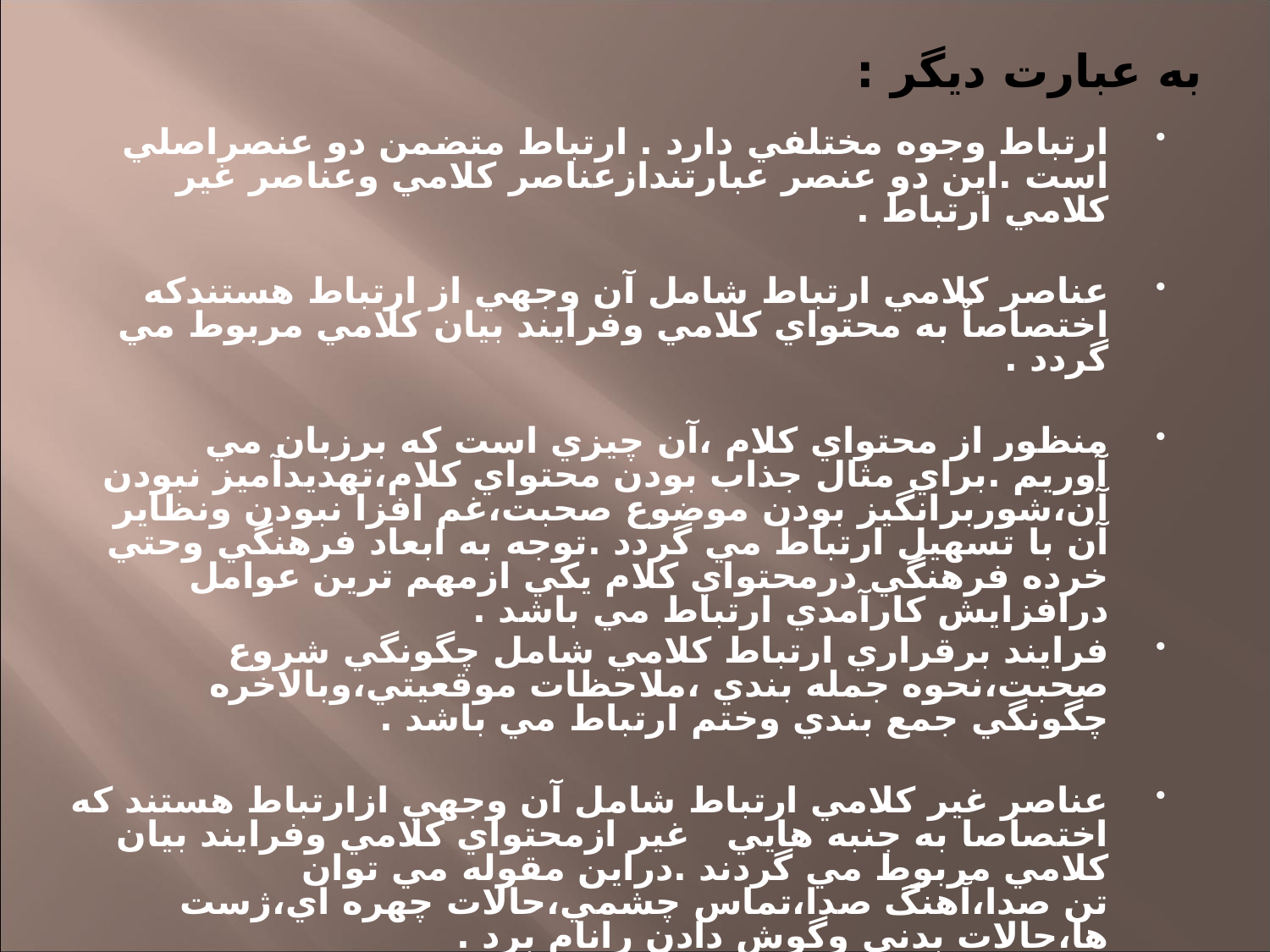

# به عبارت دیگر :

ارتباط وجوه مختلفي دارد . ارتباط متضمن دو عنصراصلي است .اين دو عنصر عبارتندازعناصر كلامي وعناصر غير كلامي ارتباط .

عناصر كلامي ارتباط شامل آن وجهي از ارتباط هستندكه اختصاصاٌ به محتواي كلامي وفرايند بيان كلامي مربوط مي گردد .

منظور از محتواي كلام ،آن چيزي است كه برزبان مي آوريم .براي مثال جذاب بودن محتواي كلام،تهديدآميز نبودن آن،شوربرانگيز بودن موضوع صحبت،غم افزا نبودن ونظاير آن با تسهيل ارتباط مي گردد .توجه به ابعاد فرهنگي وحتي خرده فرهنگي درمحتواي كلام يكي ازمهم ترين عوامل درافزايش كارآمدي ارتباط مي باشد .
فرايند برقراري ارتباط كلامي شامل چگونگي شروع صحبت،نحوه جمله بندي ،ملاحظات موقعيتي،وبالاخره چگونگي جمع بندي وختم ارتباط مي باشد .

عناصر غير كلامي ارتباط شامل آن وجهي ازارتباط هستند كه اختصاصا به جنبه هايي   غير ازمحتواي كلامي وفرايند بيان كلامي مربوط مي گردند .دراين مقوله مي توان                تن صدا،آهنگ صدا،تماس چشمي،حالات چهره اي،ژست ها،حالات بدني وگوش دادن رانام برد .

برخي افراد براي بيان منظورواحساسات خود فقط ازكلمات استفاده مي كنند درحالي كه ديگران براي انتقال پيام خود،علاوه بركلمات ازحالات چهرهاي وحركات بدني يعني آنچه كه عناصر غيركلامي ارتباط مي ناميم نيزاستفاده مي كنند .